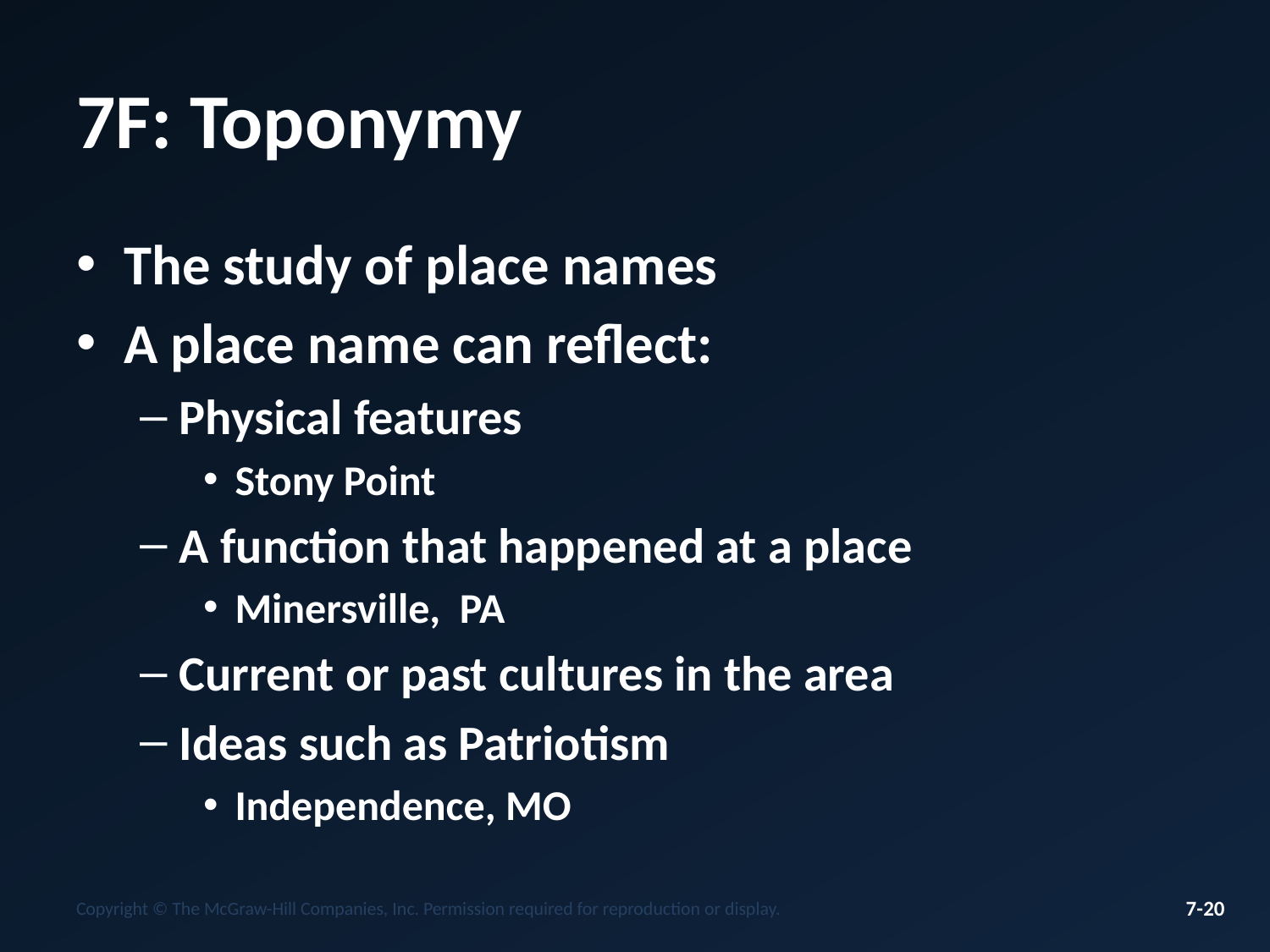

# 7F: Toponymy
The study of place names
A place name can reflect:
Physical features
Stony Point
A function that happened at a place
Minersville,  PA
Current or past cultures in the area
Ideas such as Patriotism
Independence, MO

Copyright © The McGraw-Hill Companies, Inc. Permission required for reproduction or display.
7-20